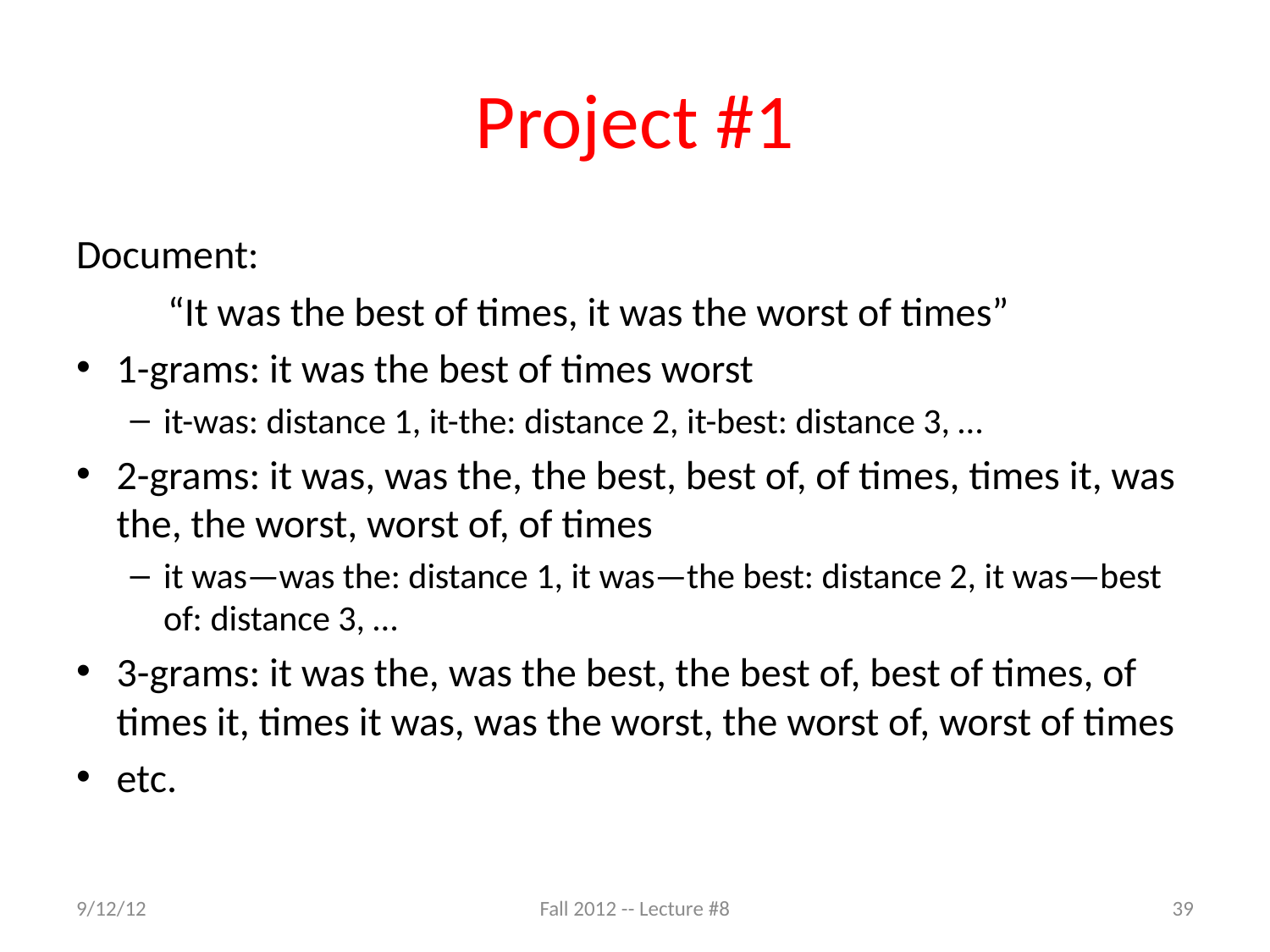

# Project #1
Document:
	“It was the best of times, it was the worst of times”
1-grams: it was the best of times worst
it-was: distance 1, it-the: distance 2, it-best: distance 3, …
2-grams: it was, was the, the best, best of, of times, times it, was the, the worst, worst of, of times
it was—was the: distance 1, it was—the best: distance 2, it was—best of: distance 3, …
3-grams: it was the, was the best, the best of, best of times, of times it, times it was, was the worst, the worst of, worst of times
etc.
9/12/12
Fall 2012 -- Lecture #8
39